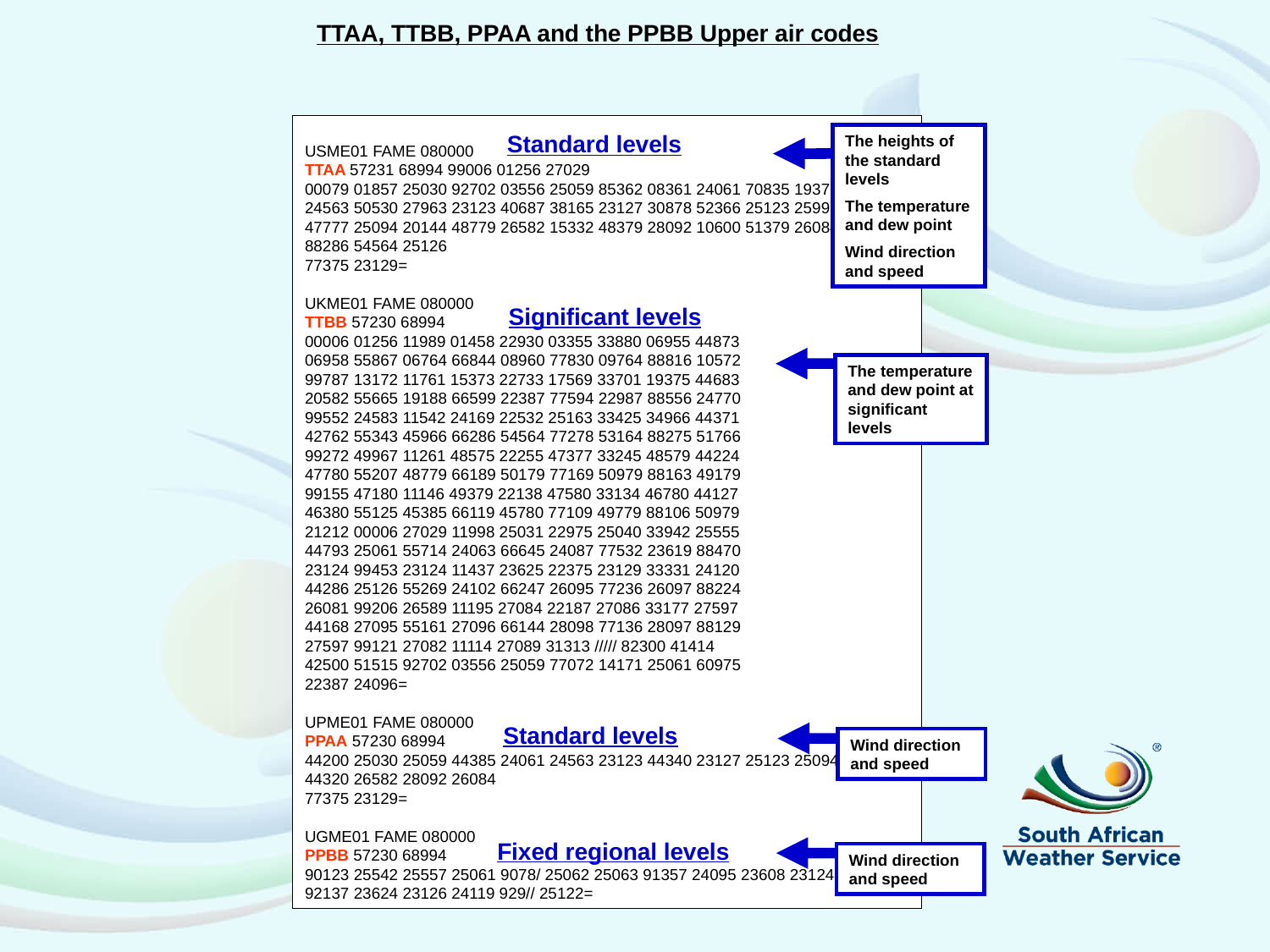

TTAA, TTBB, PPAA and the PPBB Upper air codes

USME01 FAME 080000
TTAA 57231 68994 99006 01256 27029
00079 01857 25030 92702 03556 25059 85362 08361 24061 70835 19376
24563 50530 27963 23123 40687 38165 23127 30878 52366 25123 25997
47777 25094 20144 48779 26582 15332 48379 28092 10600 51379 26084
88286 54564 25126
77375 23129=

UKME01 FAME 080000
TTBB 57230 68994
00006 01256 11989 01458 22930 03355 33880 06955 44873
06958 55867 06764 66844 08960 77830 09764 88816 10572
99787 13172 11761 15373 22733 17569 33701 19375 44683
20582 55665 19188 66599 22387 77594 22987 88556 24770
99552 24583 11542 24169 22532 25163 33425 34966 44371
42762 55343 45966 66286 54564 77278 53164 88275 51766
99272 49967 11261 48575 22255 47377 33245 48579 44224
47780 55207 48779 66189 50179 77169 50979 88163 49179
99155 47180 11146 49379 22138 47580 33134 46780 44127
46380 55125 45385 66119 45780 77109 49779 88106 50979
21212 00006 27029 11998 25031 22975 25040 33942 25555
44793 25061 55714 24063 66645 24087 77532 23619 88470
23124 99453 23124 11437 23625 22375 23129 33331 24120
44286 25126 55269 24102 66247 26095 77236 26097 88224
26081 99206 26589 11195 27084 22187 27086 33177 27597
44168 27095 55161 27096 66144 28098 77136 28097 88129
27597 99121 27082 11114 27089 31313 ///// 82300 41414
42500 51515 92702 03556 25059 77072 14171 25061 60975
22387 24096=

UPME01 FAME 080000
PPAA 57230 68994
44200 25030 25059 44385 24061 24563 23123 44340 23127 25123 25094
44320 26582 28092 26084
77375 23129=

UGME01 FAME 080000
PPBB 57230 68994
90123 25542 25557 25061 9078/ 25062 25063 91357 24095 23608 23124
92137 23624 23126 24119 929// 25122=
Standard levels
The heights of     the standard levels
The temperature and dew point
Wind direction and speed

Significant levels
The temperature and dew point at significant levels

Standard levels
Wind direction and speed

Fixed regional levels
Wind direction and speed